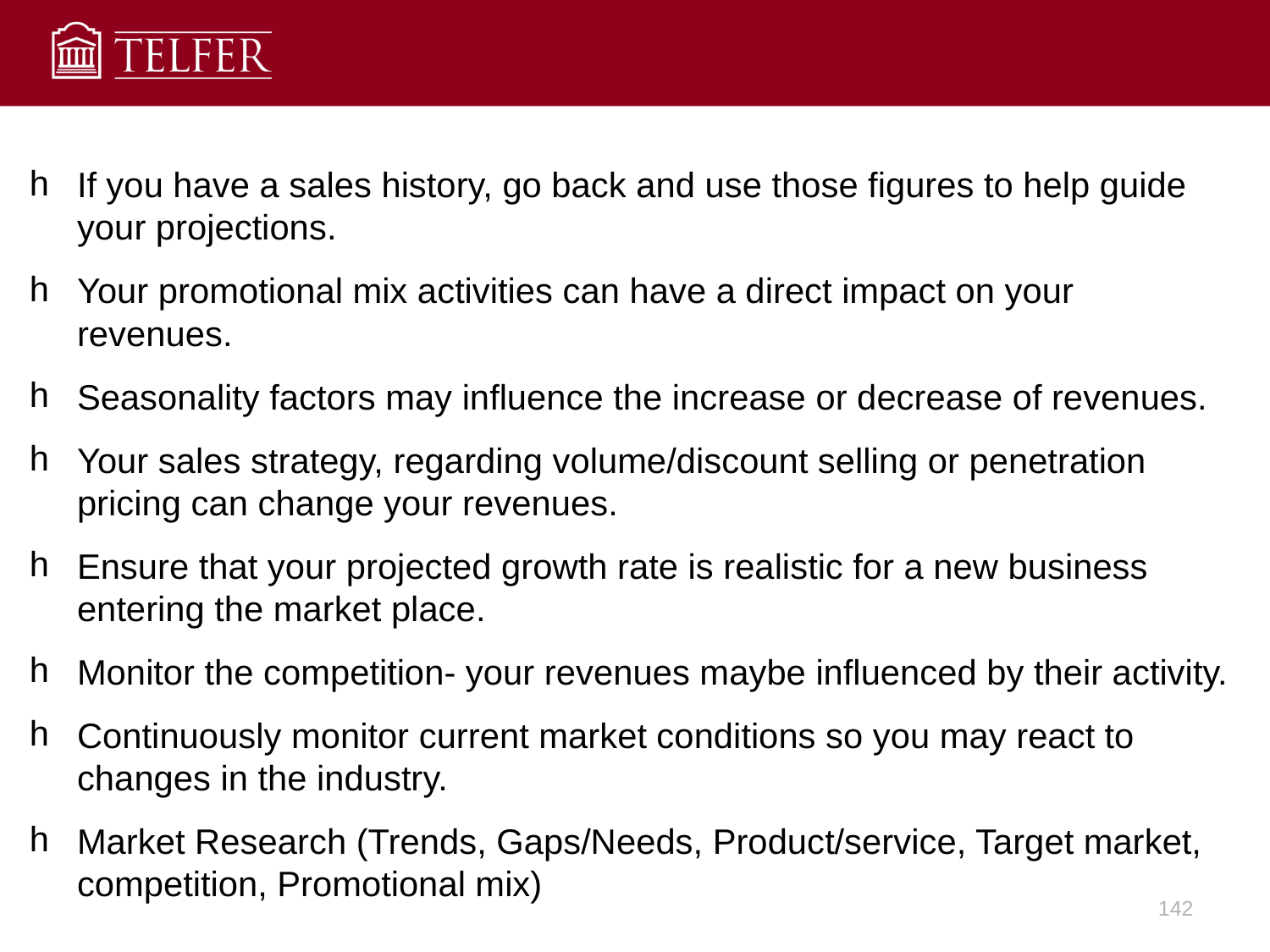

If you have a sales history, go back and use those figures to help guide your projections.
Your promotional mix activities can have a direct impact on your revenues.
Seasonality factors may influence the increase or decrease of revenues.
Your sales strategy, regarding volume/discount selling or penetration pricing can change your revenues.
Ensure that your projected growth rate is realistic for a new business entering the market place.
Monitor the competition- your revenues maybe influenced by their activity.
Continuously monitor current market conditions so you may react to changes in the industry.
Market Research (Trends, Gaps/Needs, Product/service, Target market, competition, Promotional mix)
142